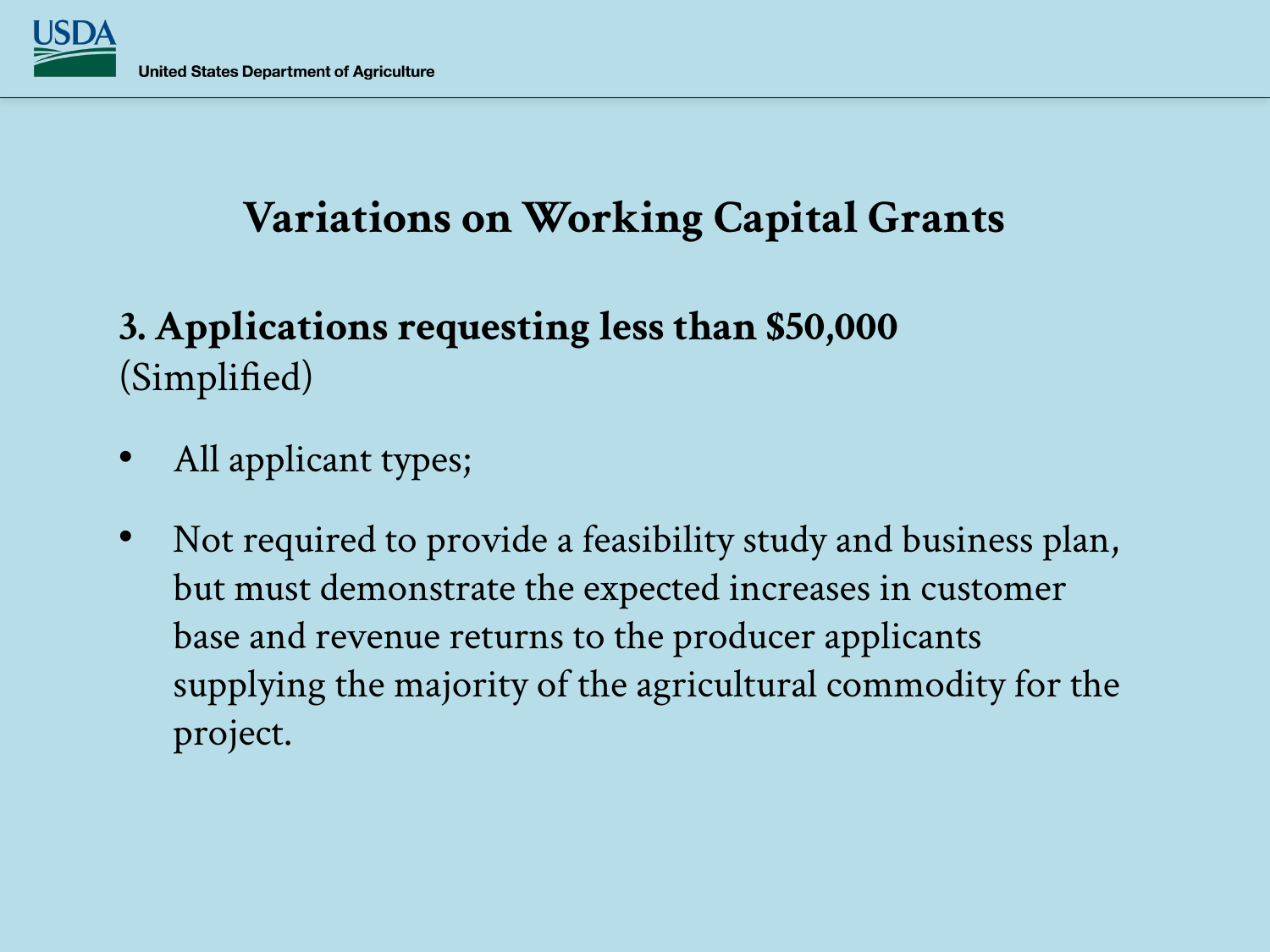

Variations on Working Capital Grants

3. Applications requesting less than $50,000         (Simplified)

All applicant types;

Not required to provide a feasibility study and business plan, but must demonstrate the expected increases in customer base and revenue returns to the producer applicants supplying the majority of the agricultural commodity for the project.